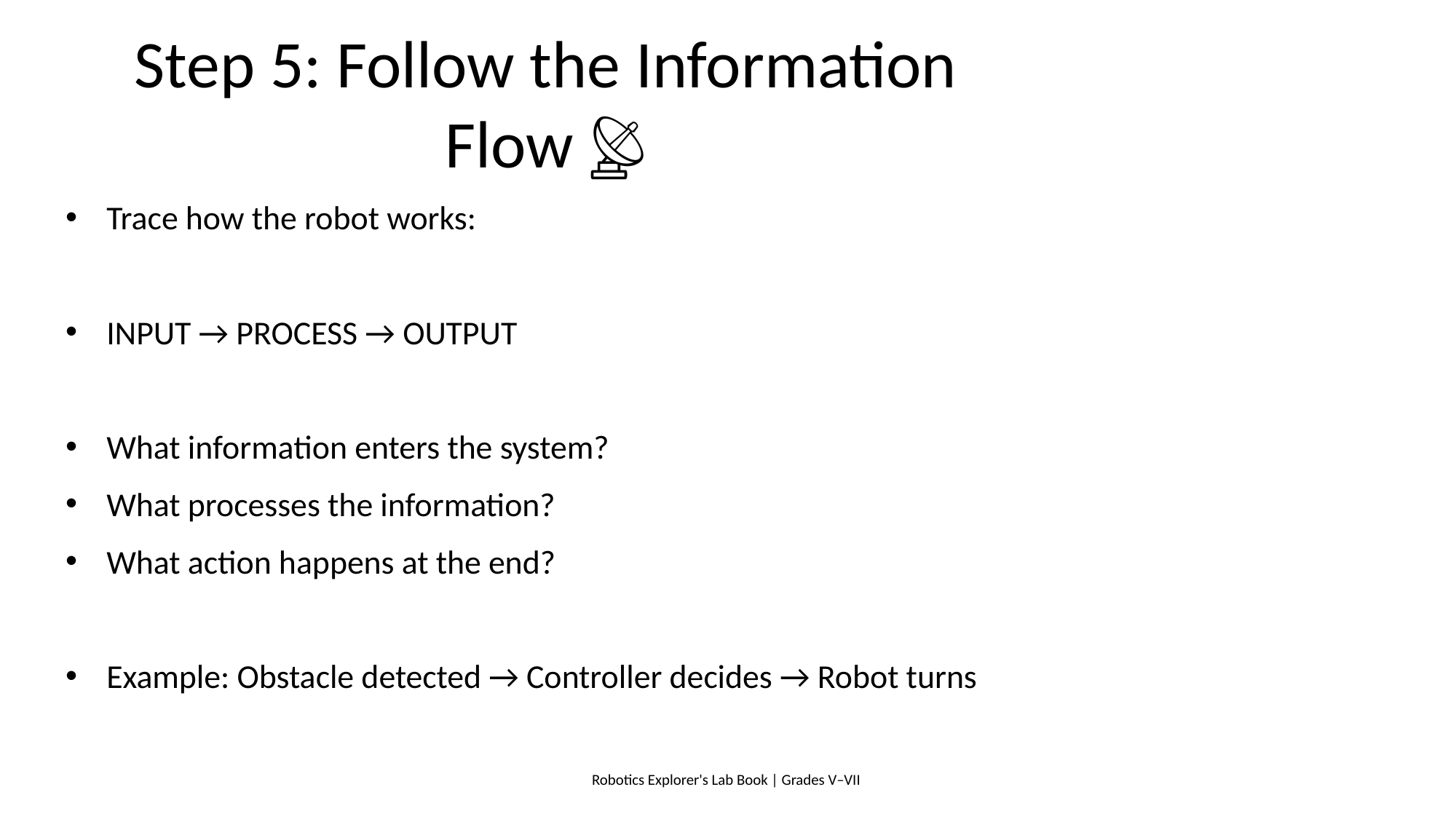

# Step 5: Follow the Information Flow 📡
Trace how the robot works:

INPUT → PROCESS → OUTPUT

What information enters the system?
What processes the information?
What action happens at the end?

Example: Obstacle detected → Controller decides → Robot turns
Robotics Explorer's Lab Book | Grades V–VII